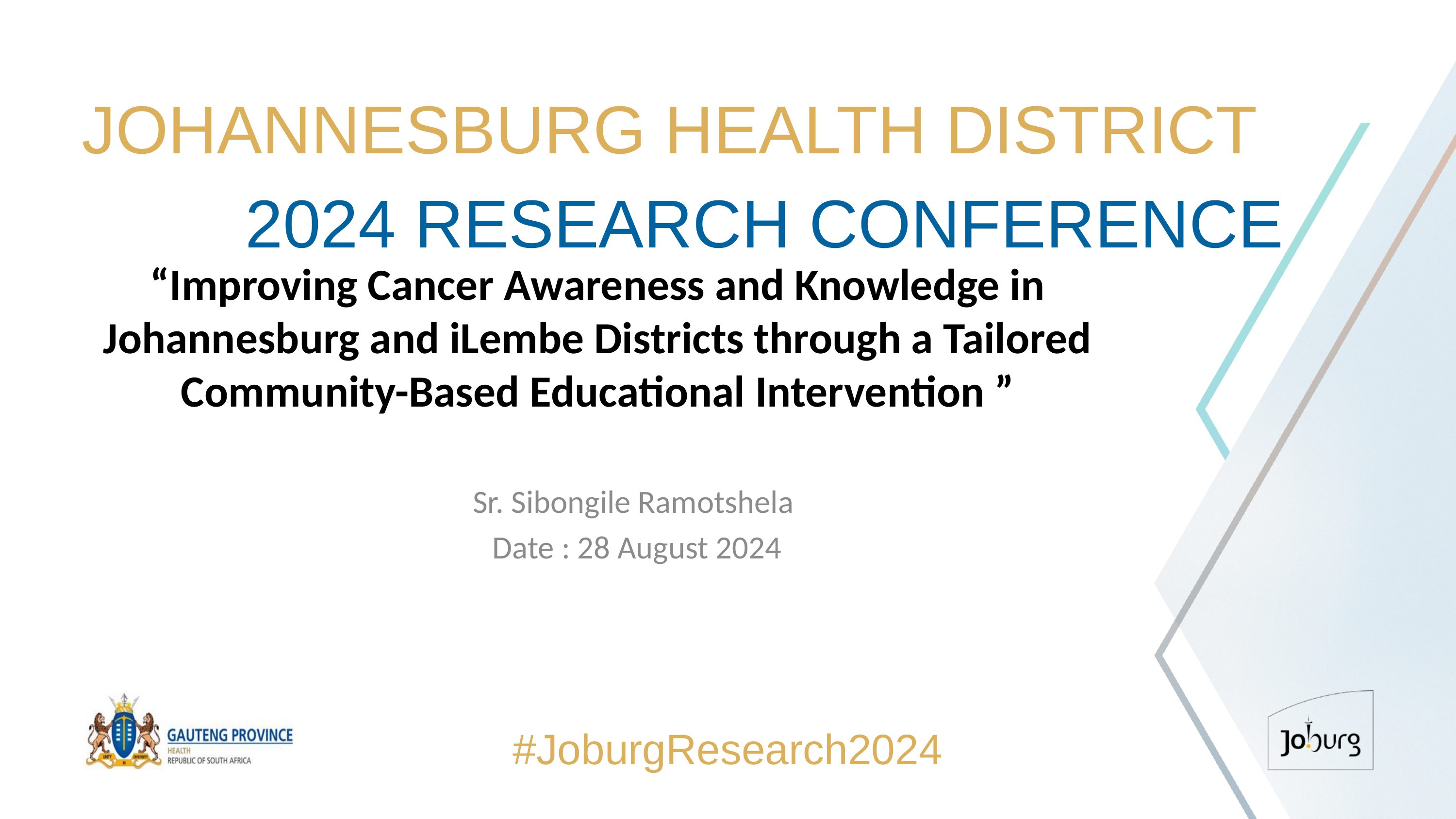

JOHANNESBURG HEALTH DISTRICT

2024 RESEARCH CONFERENCE
# “Improving Cancer Awareness and Knowledge in Johannesburg and iLembe Districts through a Tailored Community-Based Educational Intervention ”
Sr. Sibongile Ramotshela
Date : 28 August 2024

#JoburgResearch2024